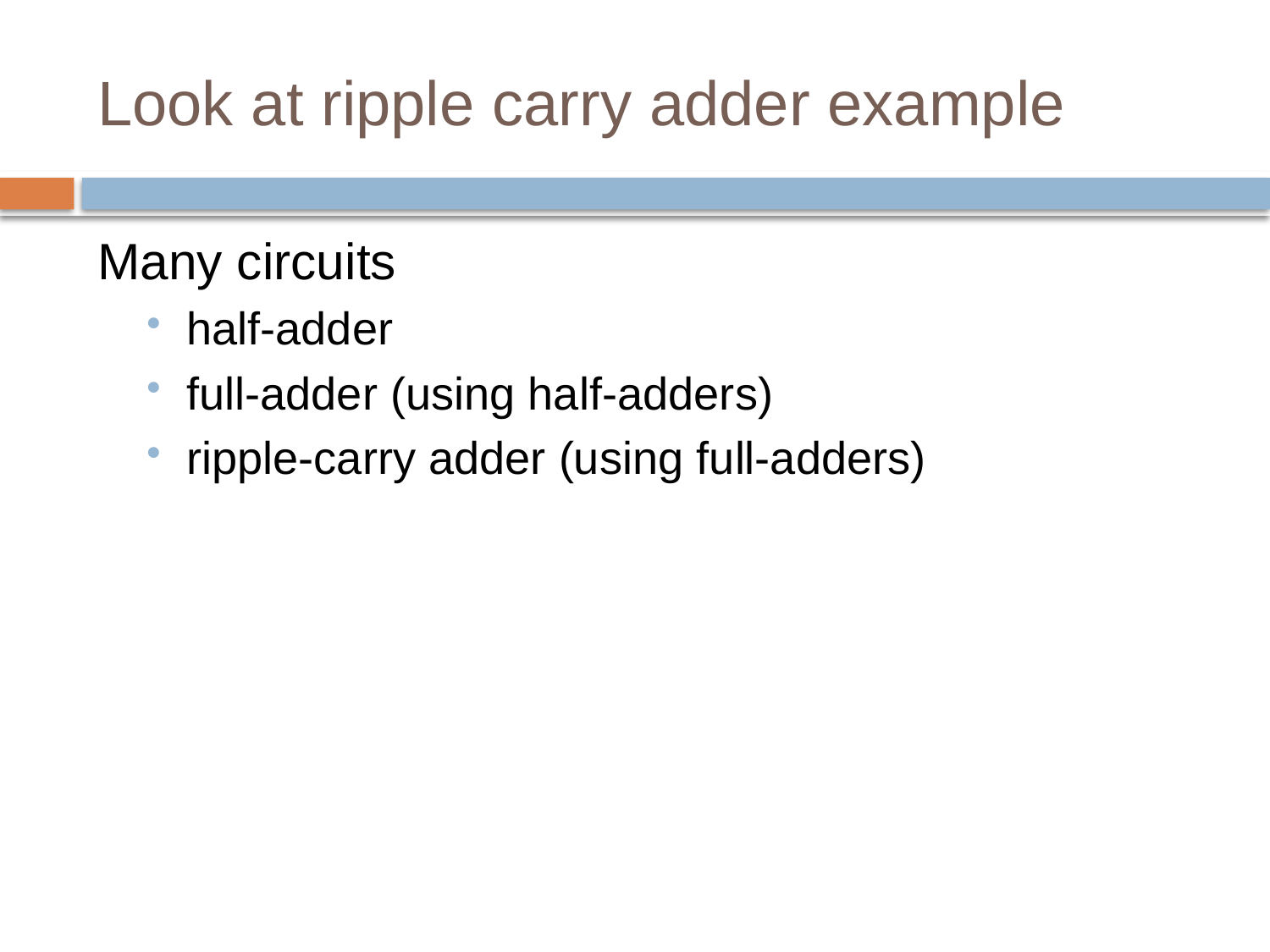

# Look at ripple carry adder example
Many circuits
half-adder
full-adder (using half-adders)
ripple-carry adder (using full-adders)